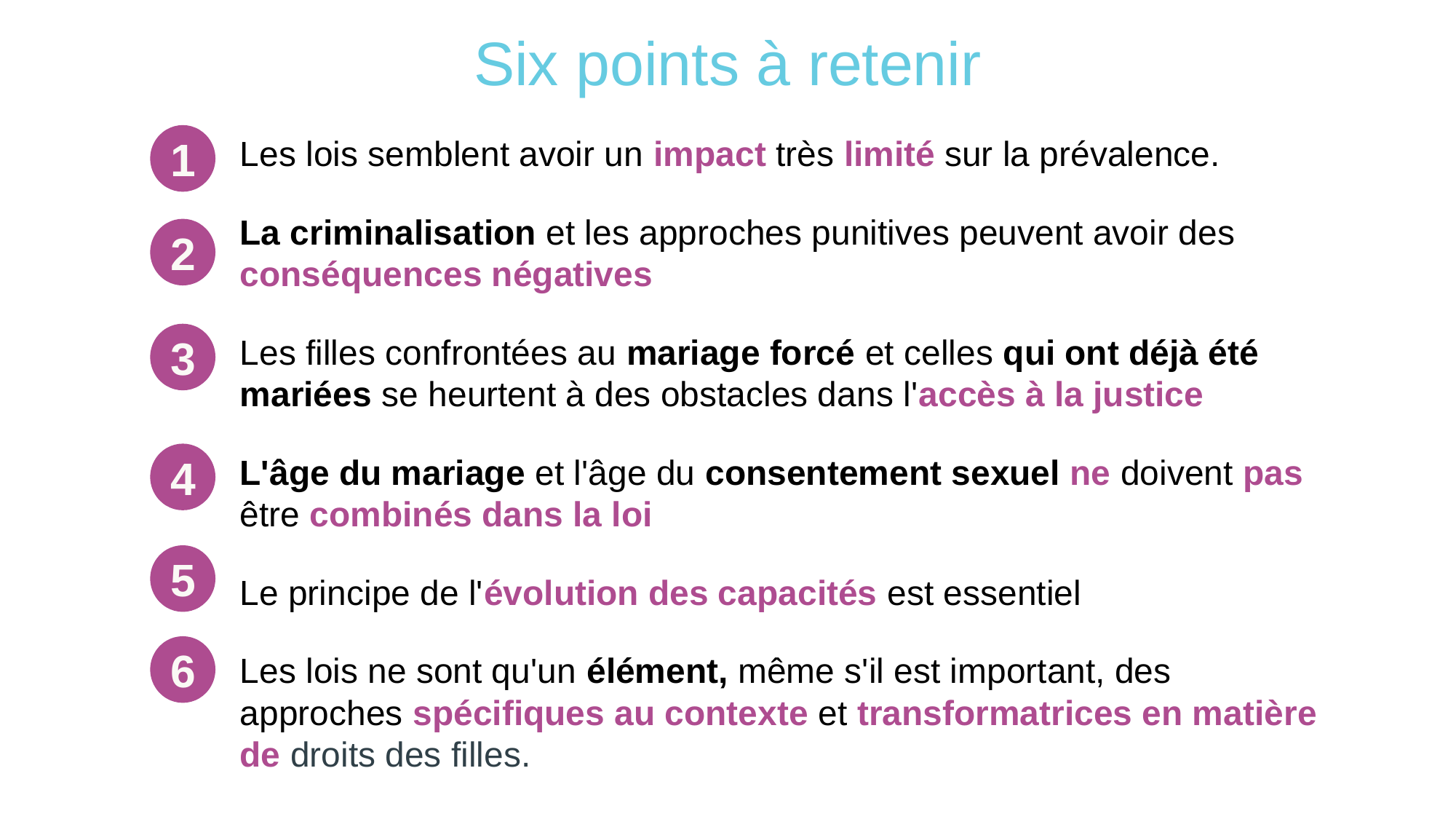

# Six points à retenir
1
Les lois semblent avoir un impact très limité sur la prévalence.
La criminalisation et les approches punitives peuvent avoir des conséquences négatives
Les filles confrontées au mariage forcé et celles qui ont déjà été mariées se heurtent à des obstacles dans l'accès à la justice
L'âge du mariage et l'âge du consentement sexuel ne doivent pas être combinés dans la loi
Le principe de l'évolution des capacités est essentiel
Les lois ne sont qu'un élément, même s'il est important, des approches spécifiques au contexte et transformatrices en matière de droits des filles.
2
3
4
5
6